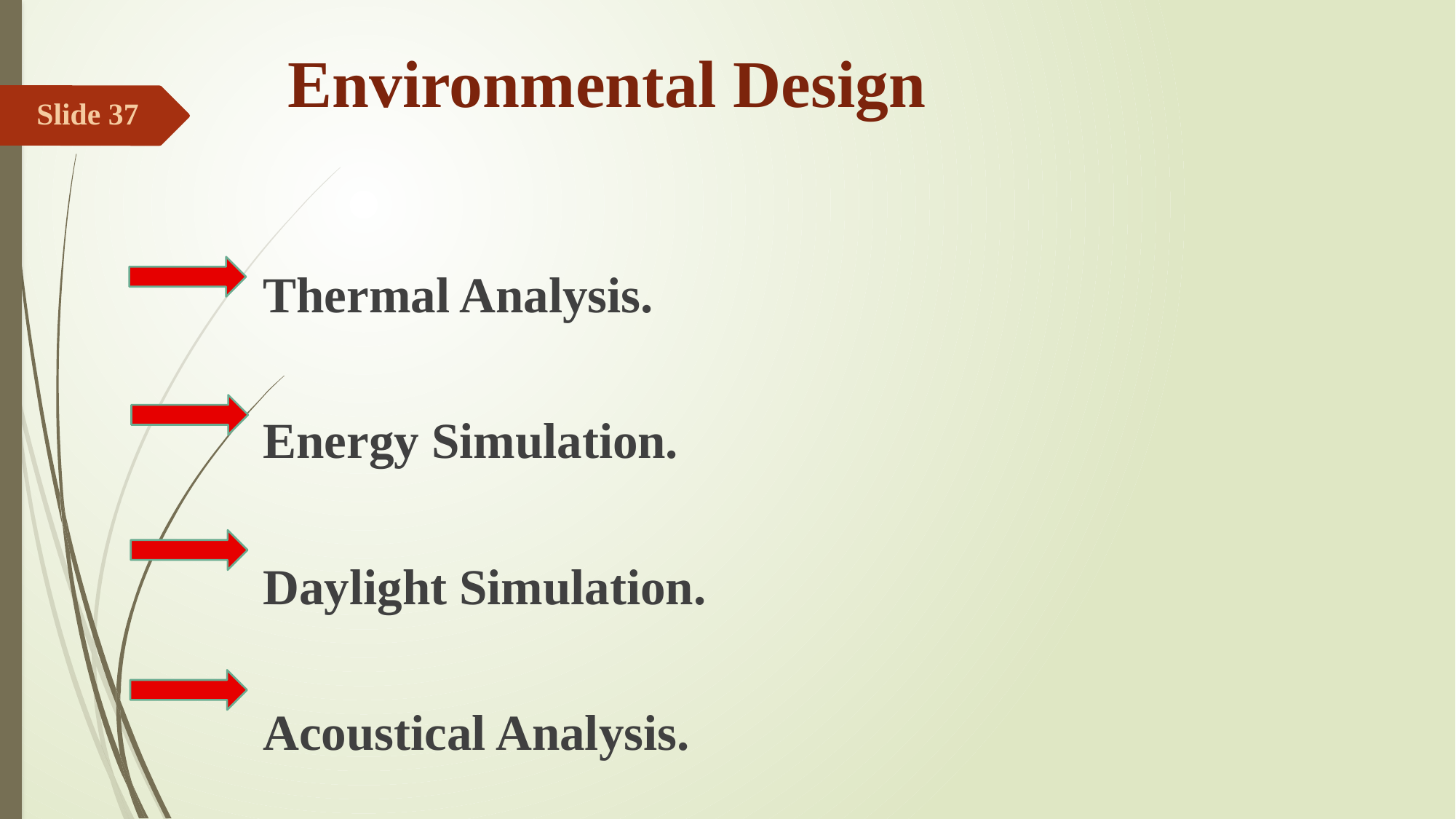

# Environmental Design

Thermal Analysis.

Energy Simulation.

Daylight Simulation.

Acoustical Analysis.

Slide 37